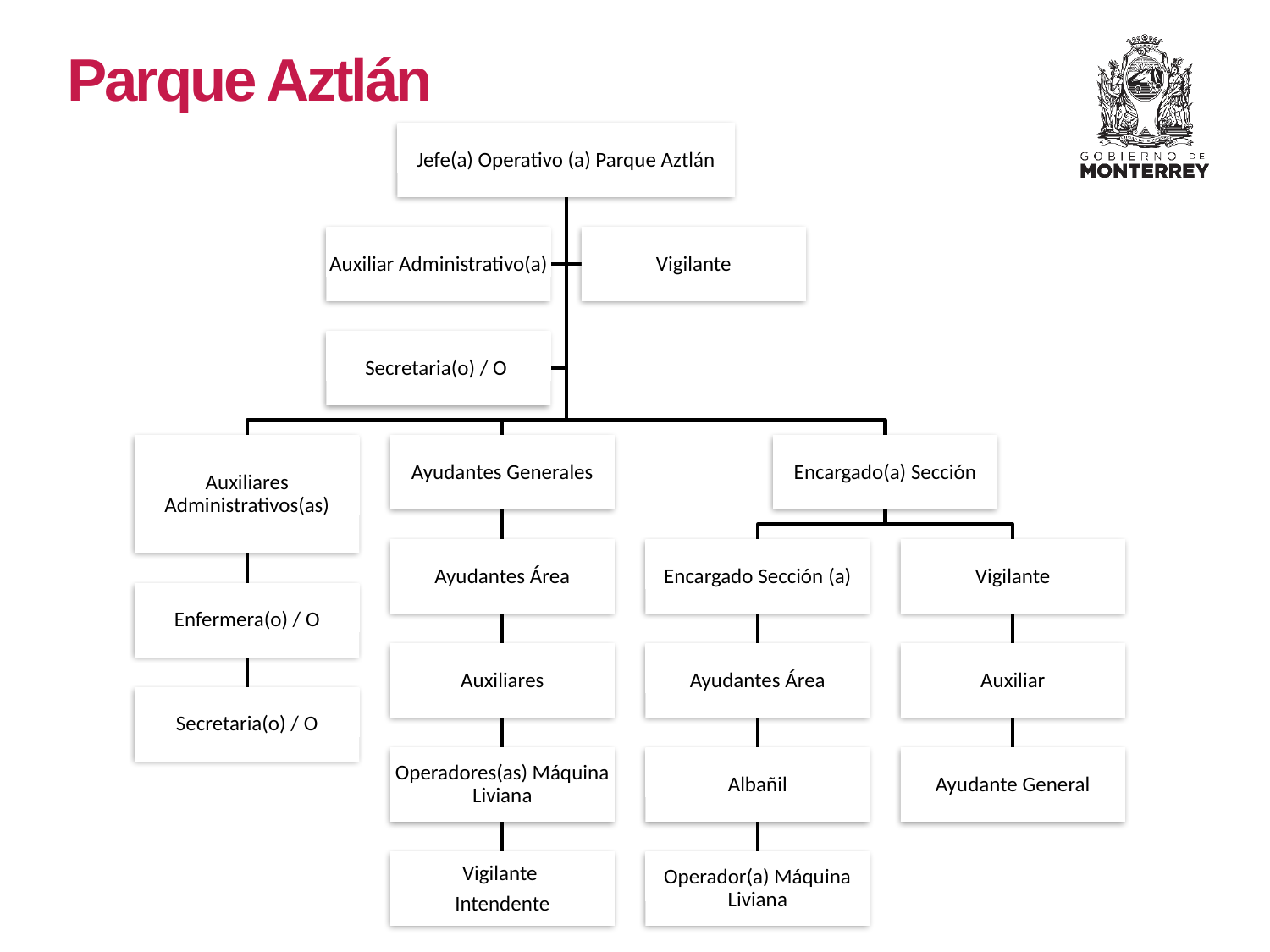

Parque Aztlán
Jefe(a) Operativo (a) Parque Aztlán
Auxiliares Administrativos(as)
Enfermera(o) / O
Secretaria(o) / O
Ayudantes Generales
Ayudantes Área
Auxiliares
Operadores(as) Máquina Liviana
Vigilante
Intendente
Encargado(a) Sección
Encargado Sección (a)
Ayudantes Área
Albañil
Operador(a) Máquina Liviana
Vigilante
Auxiliar
Ayudante General
Auxiliar Administrativo(a)
Vigilante
Secretaria(o) / O